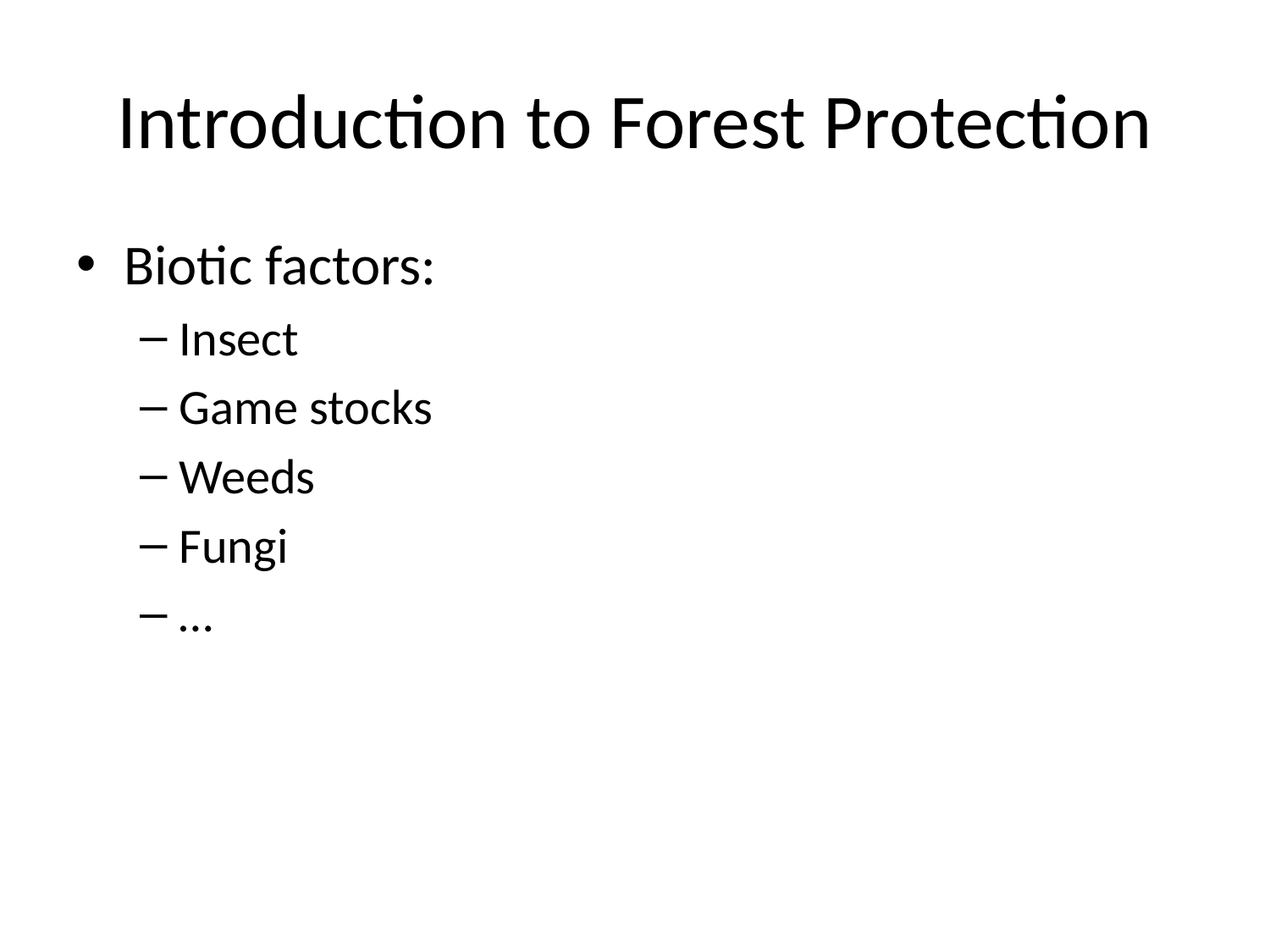

# Introduction to Forest Protection
Biotic factors:
Insect
Game stocks
Weeds
Fungi
…